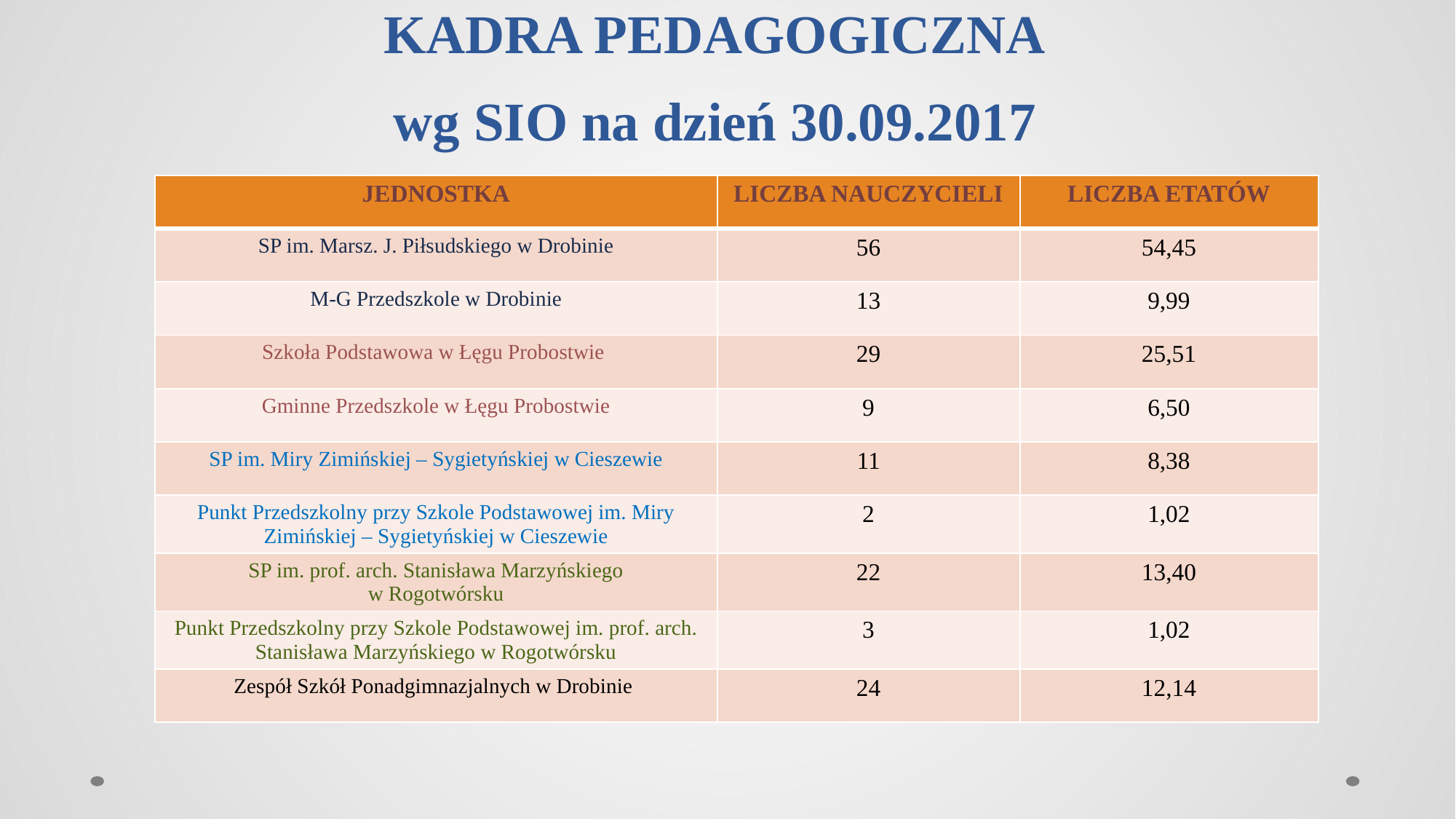

# KADRA PEDAGOGICZNA wg SIO na dzień 30.09.2017
| JEDNOSTKA | LICZBA NAUCZYCIELI | LICZBA ETATÓW |
| --- | --- | --- |
| SP im. Marsz. J. Piłsudskiego w Drobinie | 56 | 54,45 |
| M-G Przedszkole w Drobinie | 13 | 9,99 |
| Szkoła Podstawowa w Łęgu Probostwie | 29 | 25,51 |
| Gminne Przedszkole w Łęgu Probostwie | 9 | 6,50 |
| SP im. Miry Zimińskiej – Sygietyńskiej w Cieszewie | 11 | 8,38 |
| Punkt Przedszkolny przy Szkole Podstawowej im. Miry Zimińskiej – Sygietyńskiej w Cieszewie | 2 | 1,02 |
| SP im. prof. arch. Stanisława Marzyńskiego w Rogotwórsku | 22 | 13,40 |
| Punkt Przedszkolny przy Szkole Podstawowej im. prof. arch. Stanisława Marzyńskiego w Rogotwórsku | 3 | 1,02 |
| Zespół Szkół Ponadgimnazjalnych w Drobinie | 24 | 12,14 |